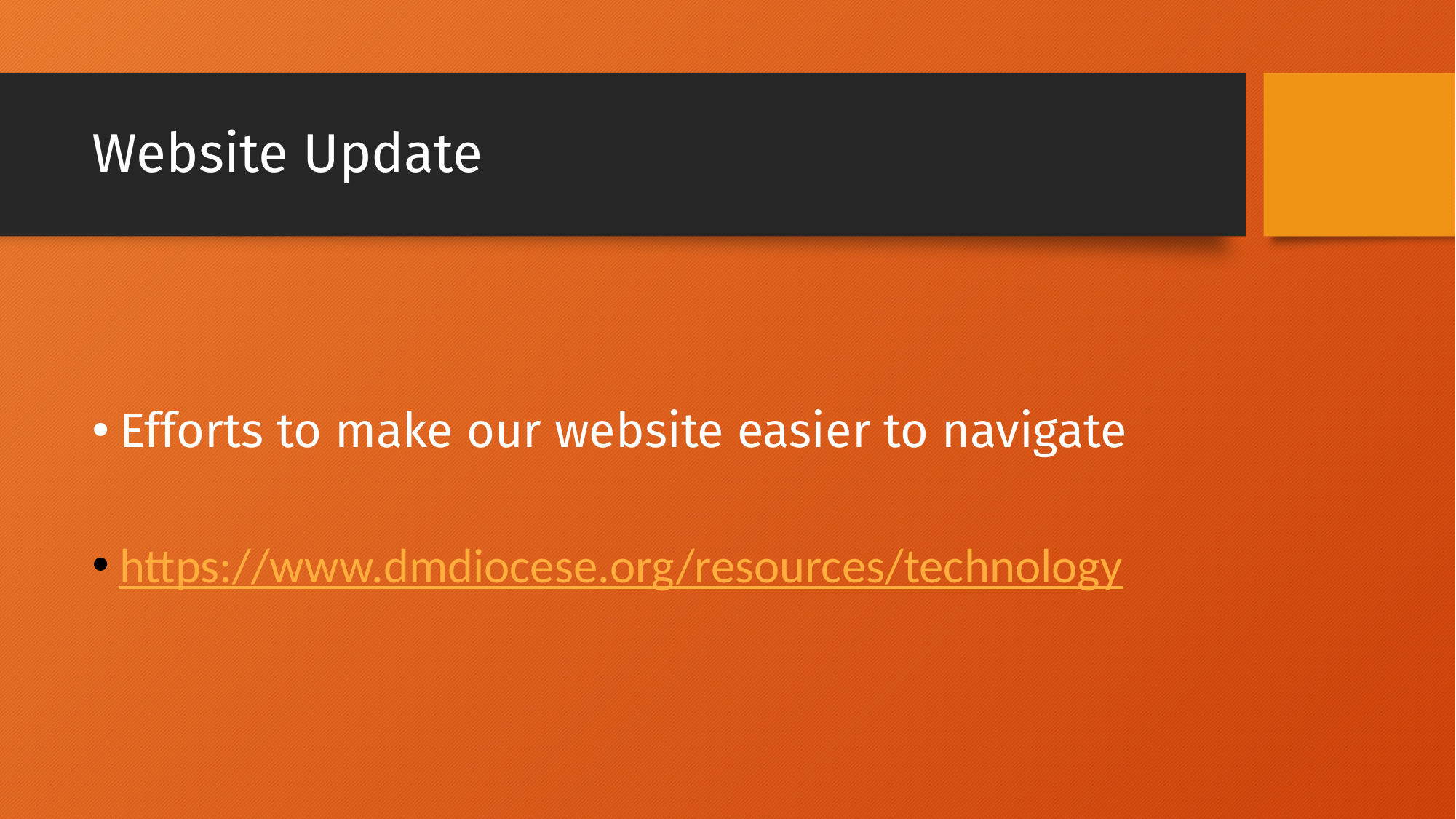

# Website Update
Efforts to make our website easier to navigate

https://www.dmdiocese.org/resources/technology